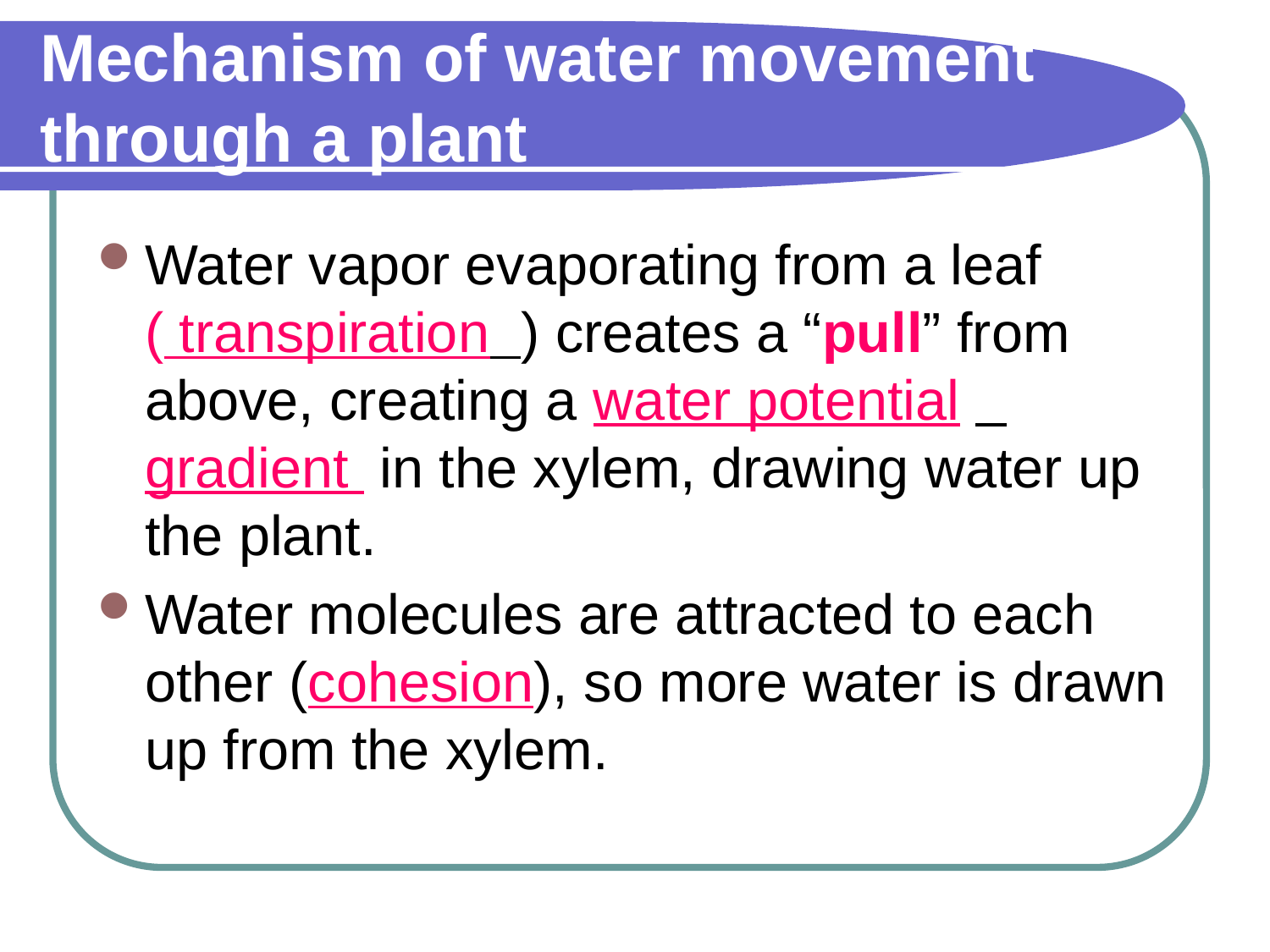

# Mechanism of water movement through a plant
Water vapor evaporating from a leaf ( transpiration  ) creates a “pull” from above, creating a water potential    gradient  in the xylem, drawing water up the plant.
Water molecules are attracted to each other (cohesion), so more water is drawn up from the xylem.